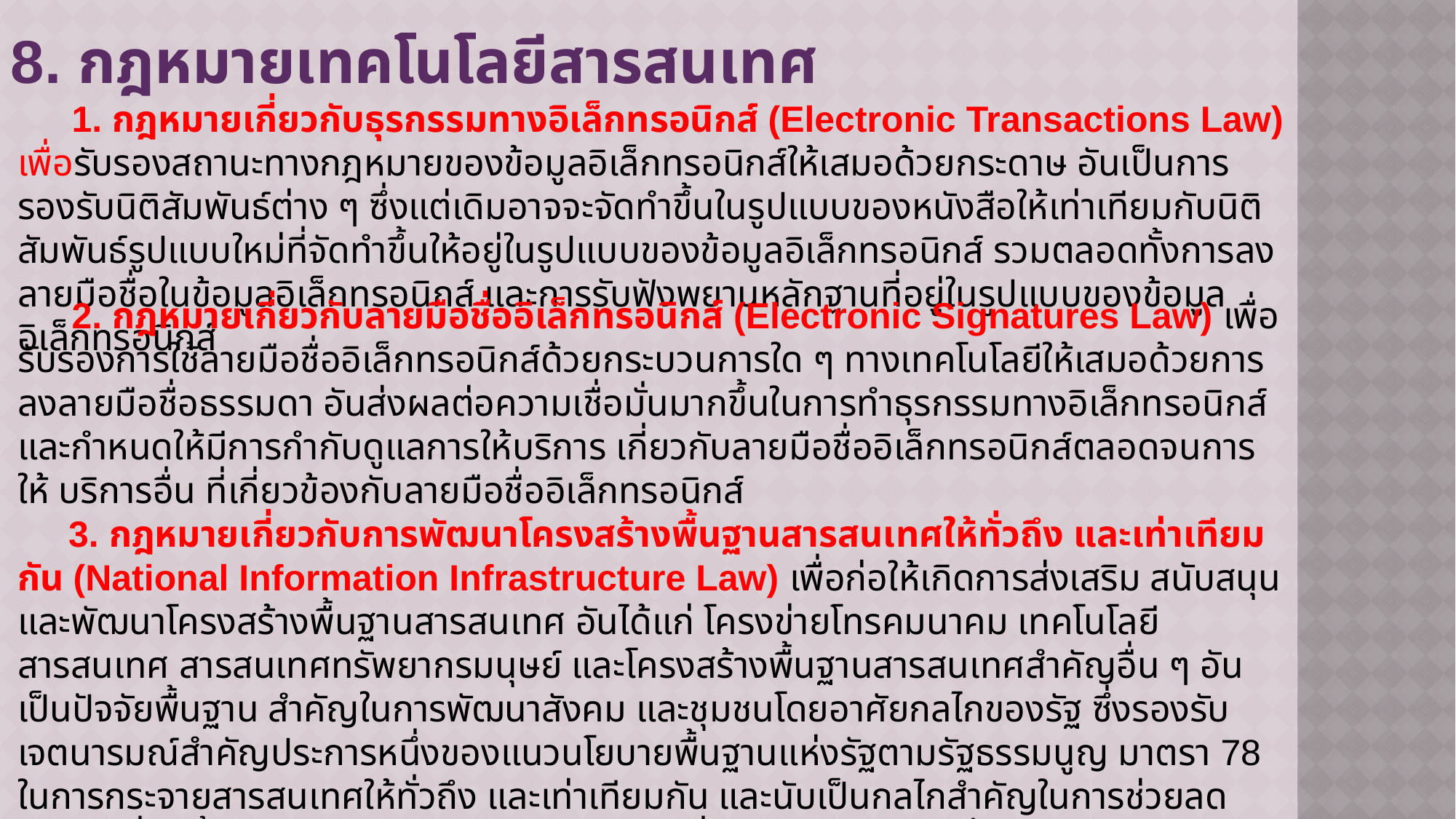

8. กฎหมายเทคโนโลยีสารสนเทศ
      1. กฎหมายเกี่ยวกับธุรกรรมทางอิเล็กทรอนิกส์ (Electronic Transactions Law) เพื่อรับรองสถานะทางกฎหมายของข้อมูลอิเล็กทรอนิกส์ให้เสมอด้วยกระดาษ อันเป็นการรองรับนิติสัมพันธ์ต่าง ๆ ซึ่งแต่เดิมอาจจะจัดทำขึ้นในรูปแบบของหนังสือให้เท่าเทียมกับนิติสัมพันธ์รูปแบบใหม่ที่จัดทำขึ้นให้อยู่ในรูปแบบของข้อมูลอิเล็กทรอนิกส์ รวมตลอดทั้งการลงลายมือชื่อในข้อมูลอิเล็กทรอนิกส์ และการรับฟังพยานหลักฐานที่อยู่ในรูปแบบของข้อมูลอิเล็กทรอนิกส์
      2. กฎหมายเกี่ยวกับลายมือชื่ออิเล็กทรอนิกส์ (Electronic Signatures Law) เพื่อรับรองการใช้ลายมือชื่ออิเล็กทรอนิกส์ด้วยกระบวนการใด ๆ ทางเทคโนโลยีให้เสมอด้วยการลงลายมือชื่อธรรมดา อันส่งผลต่อความเชื่อมั่นมากขึ้นในการทำธุรกรรมทางอิเล็กทรอนิกส์ และกำหนดให้มีการกำกับดูแลการให้บริการ เกี่ยวกับลายมือชื่ออิเล็กทรอนิกส์ตลอดจนการให้ บริการอื่น ที่เกี่ยวข้องกับลายมือชื่ออิเล็กทรอนิกส์
       3. กฎหมายเกี่ยวกับการพัฒนาโครงสร้างพื้นฐานสารสนเทศให้ทั่วถึง และเท่าเทียมกัน (National Information Infrastructure Law) เพื่อก่อให้เกิดการส่งเสริม สนับสนุน และพัฒนาโครงสร้างพื้นฐานสารสนเทศ อันได้แก่ โครงข่ายโทรคมนาคม เทคโนโลยีสารสนเทศ สารสนเทศทรัพยากรมนุษย์ และโครงสร้างพื้นฐานสารสนเทศสำคัญอื่น ๆ อันเป็นปัจจัยพื้นฐาน สำคัญในการพัฒนาสังคม และชุมชนโดยอาศัยกลไกของรัฐ ซึ่งรองรับเจตนารมณ์สำคัญประการหนึ่งของแนวนโยบายพื้นฐานแห่งรัฐตามรัฐธรรมนูญ มาตรา 78 ในการกระจายสารสนเทศให้ทั่วถึง และเท่าเทียมกัน และนับเป็นกลไกสำคัญในการช่วยลดความเหลื่อมล้ำของสังคมอย่างค่อยเป็นค่อยไป เพื่อสนับสนุนให้ท้องถิ่นมีศักยภาพในการปกครองตนเองพัฒนาเศรษฐกิจภายในชุมชน และนำไปสู่สังคมแห่งปัญญา และการเรียนรู้